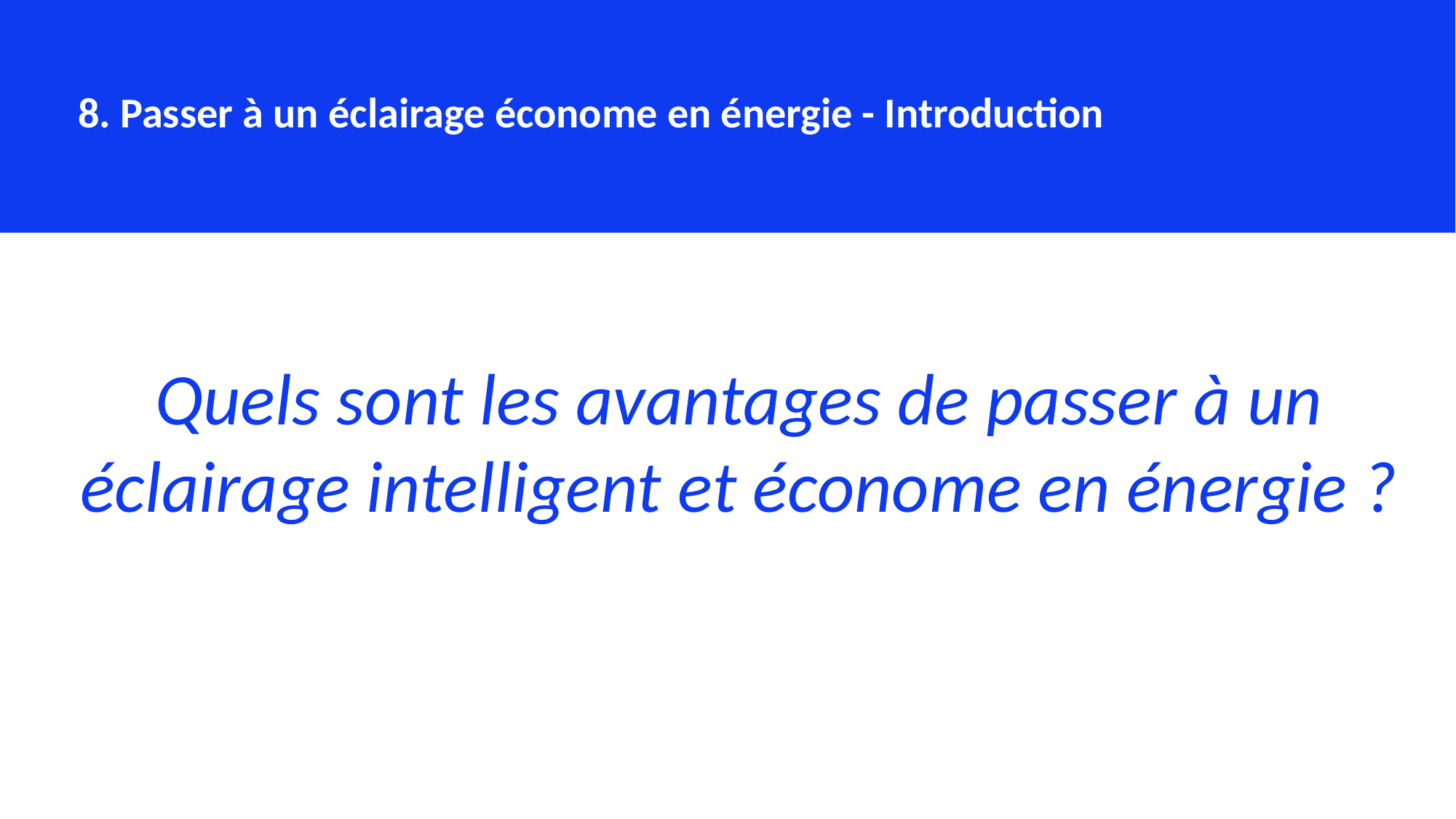

8. Passer à un éclairage économe en énergie - Introduction

Quels sont les avantages de passer à un éclairage intelligent et économe en énergie ?